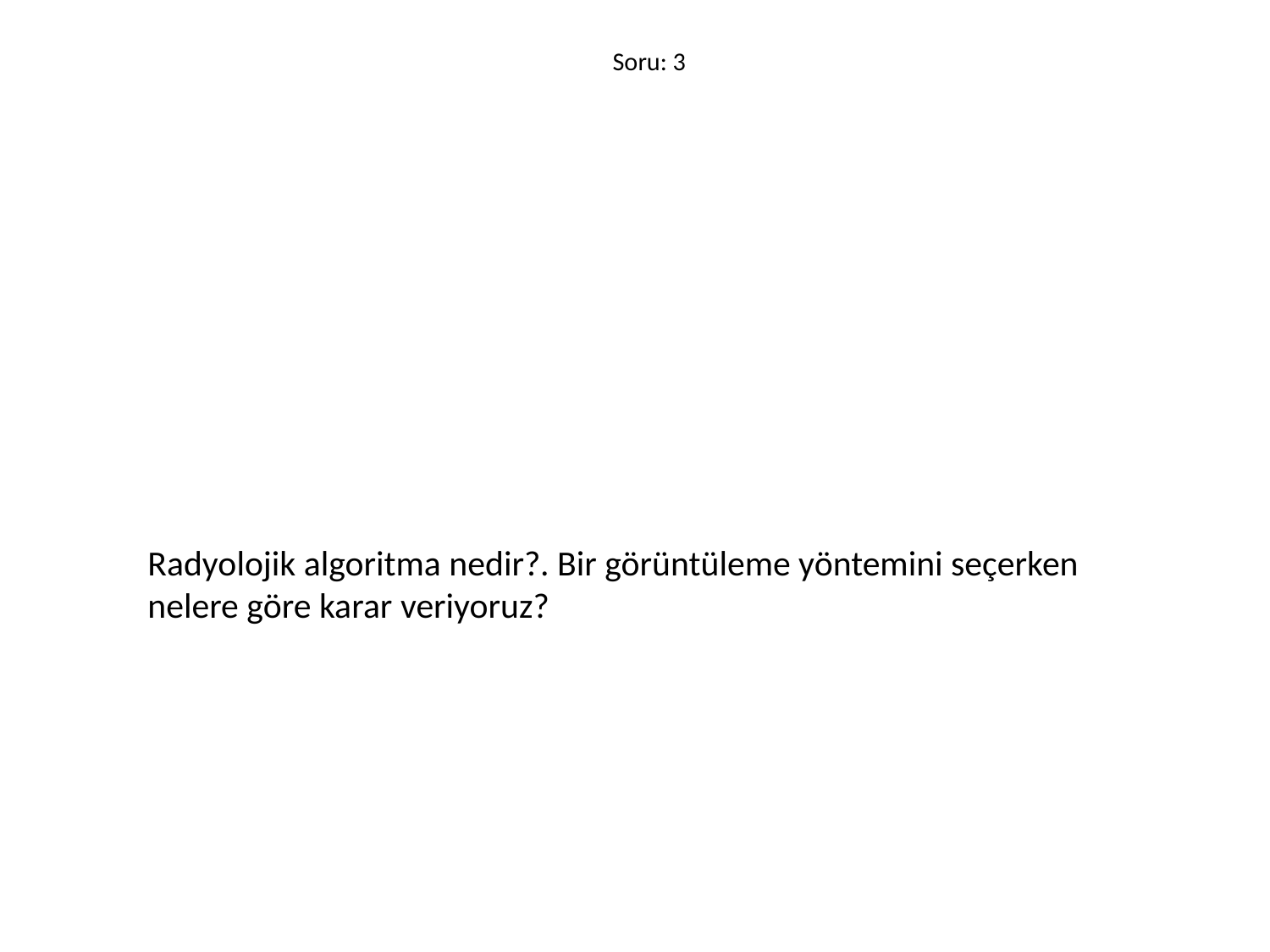

Soru: 3
# Radyolojik algoritma nedir?. Bir görüntüleme yöntemini seçerken nelere göre karar veriyoruz?